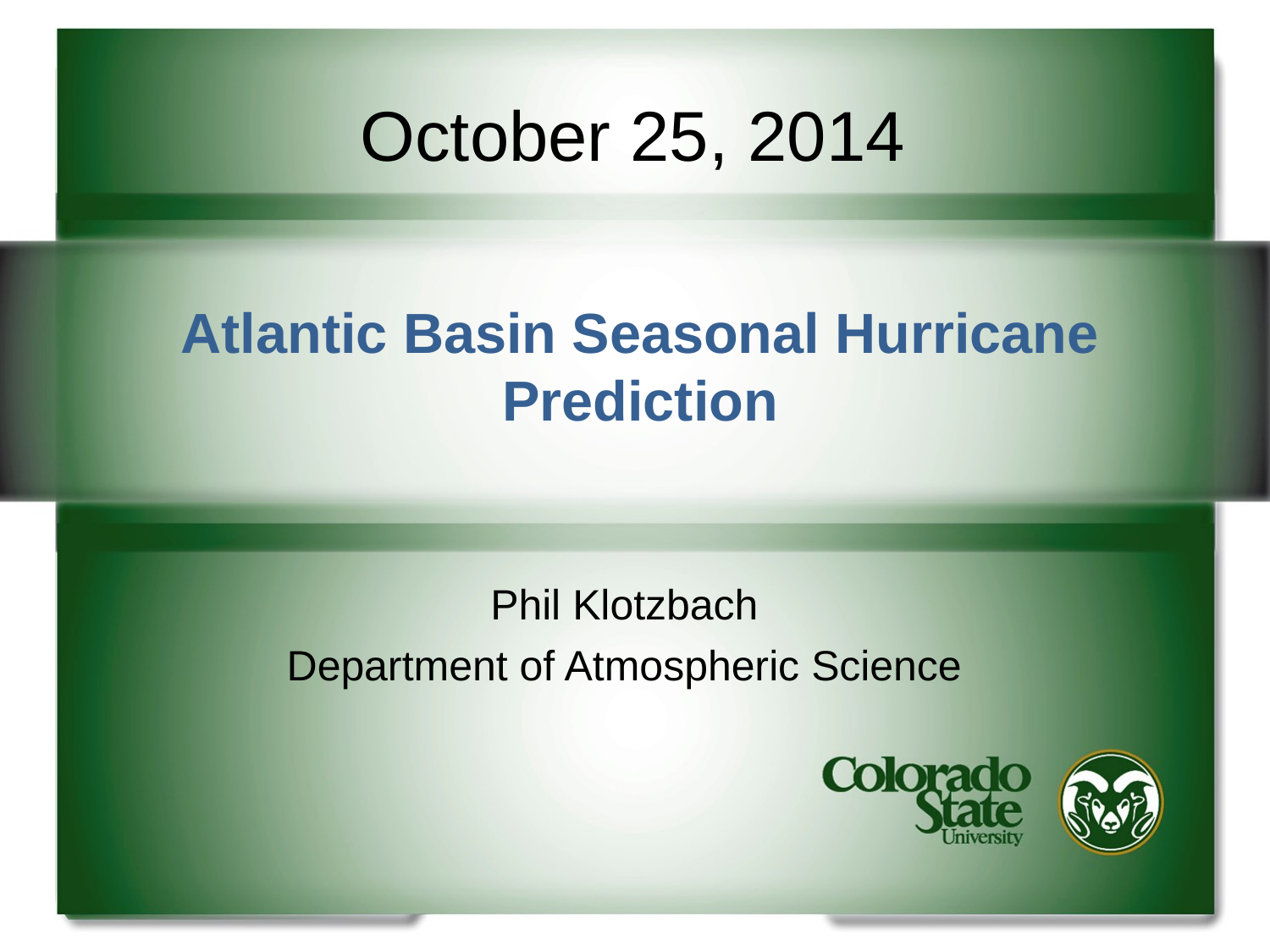

October 25, 2014
# Atlantic Basin Seasonal Hurricane Prediction
Phil Klotzbach
Department of Atmospheric Science